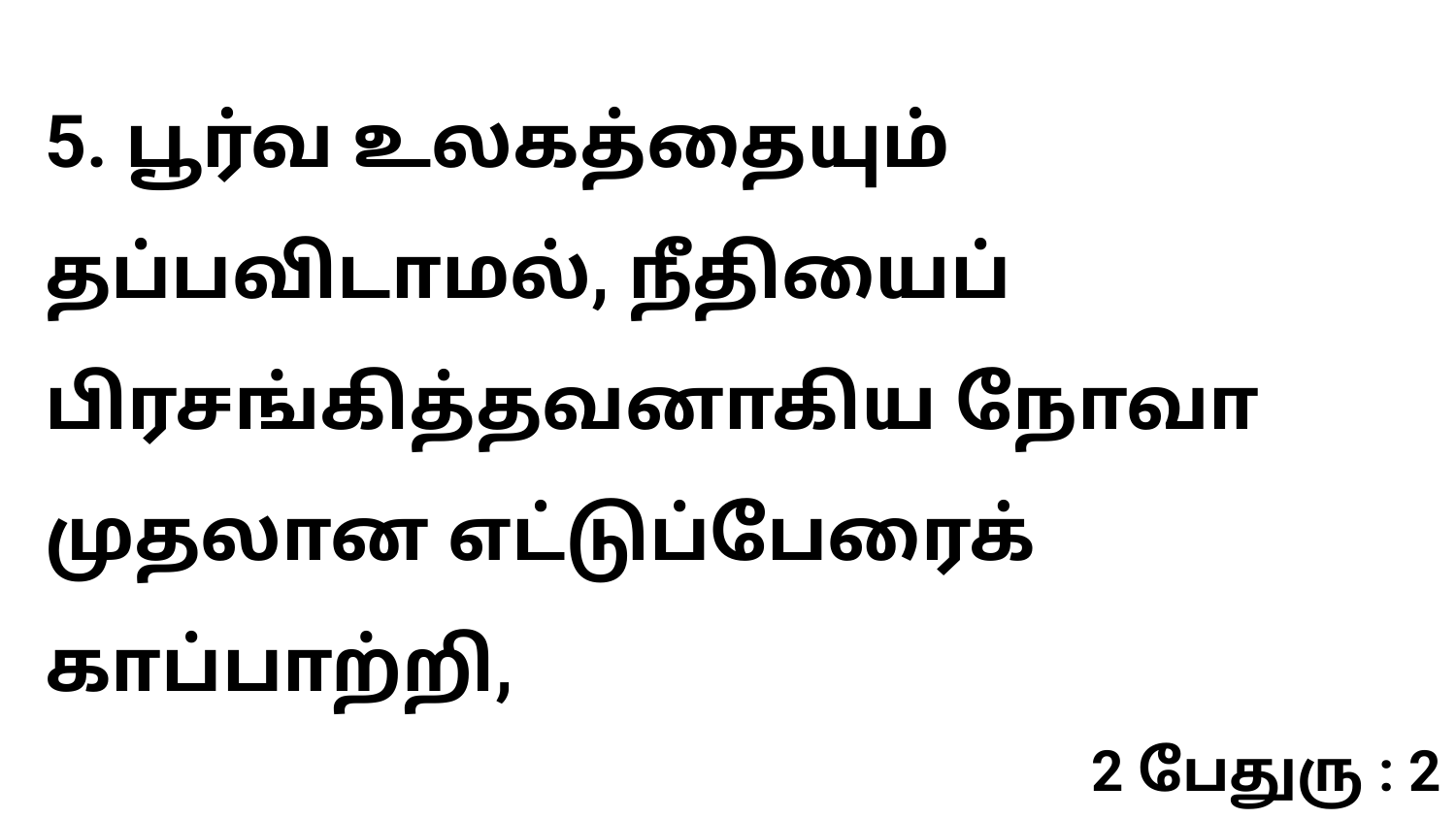

5. பூர்வ உலகத்தையும் தப்பவிடாமல், நீதியைப் பிரசங்கித்தவனாகிய நோவா முதலான எட்டுப்பேரைக் காப்பாற்றி,
2 பேதுரு : 2